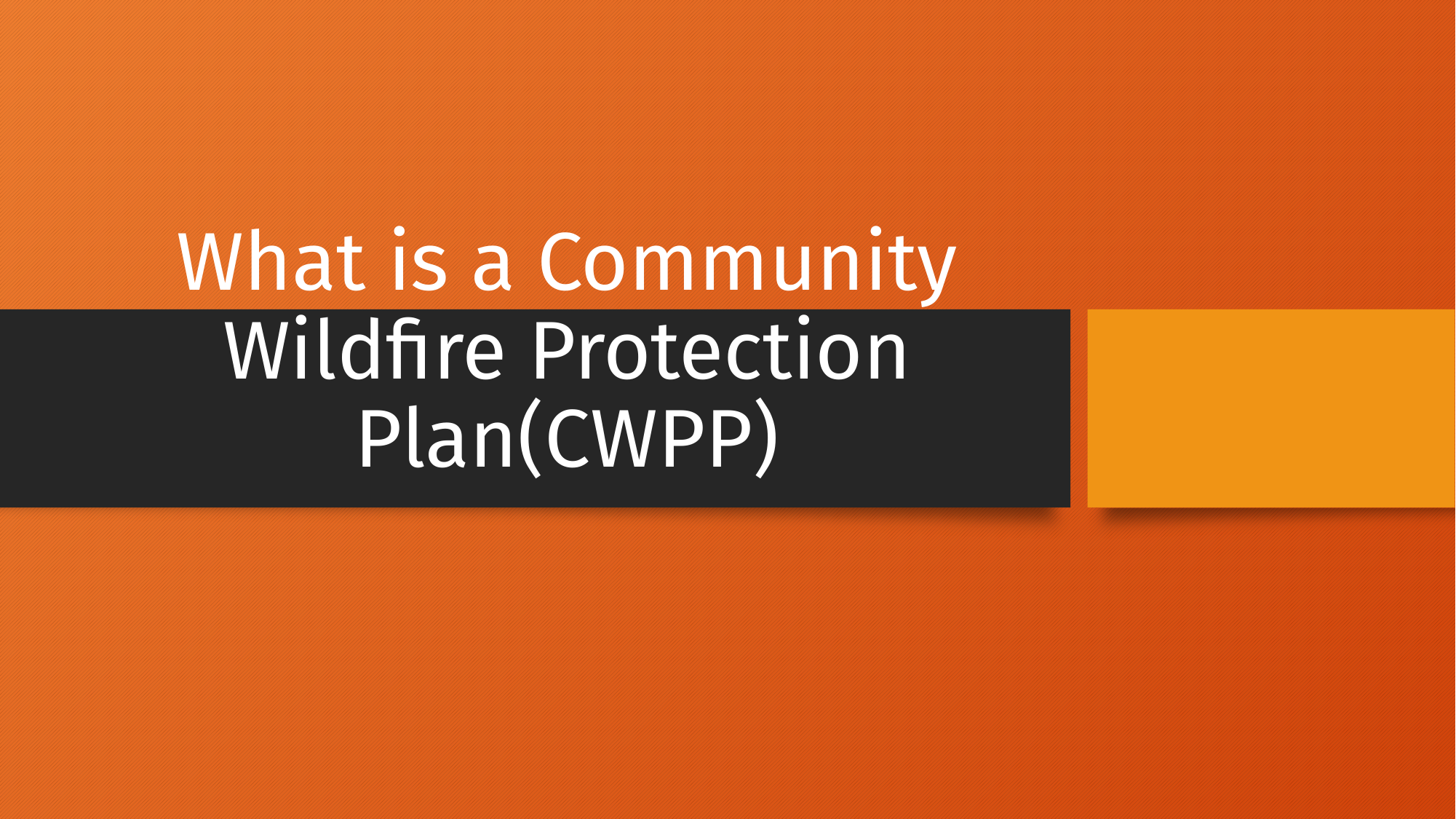

# What is a Community Wildfire Protection Plan(CWPP)